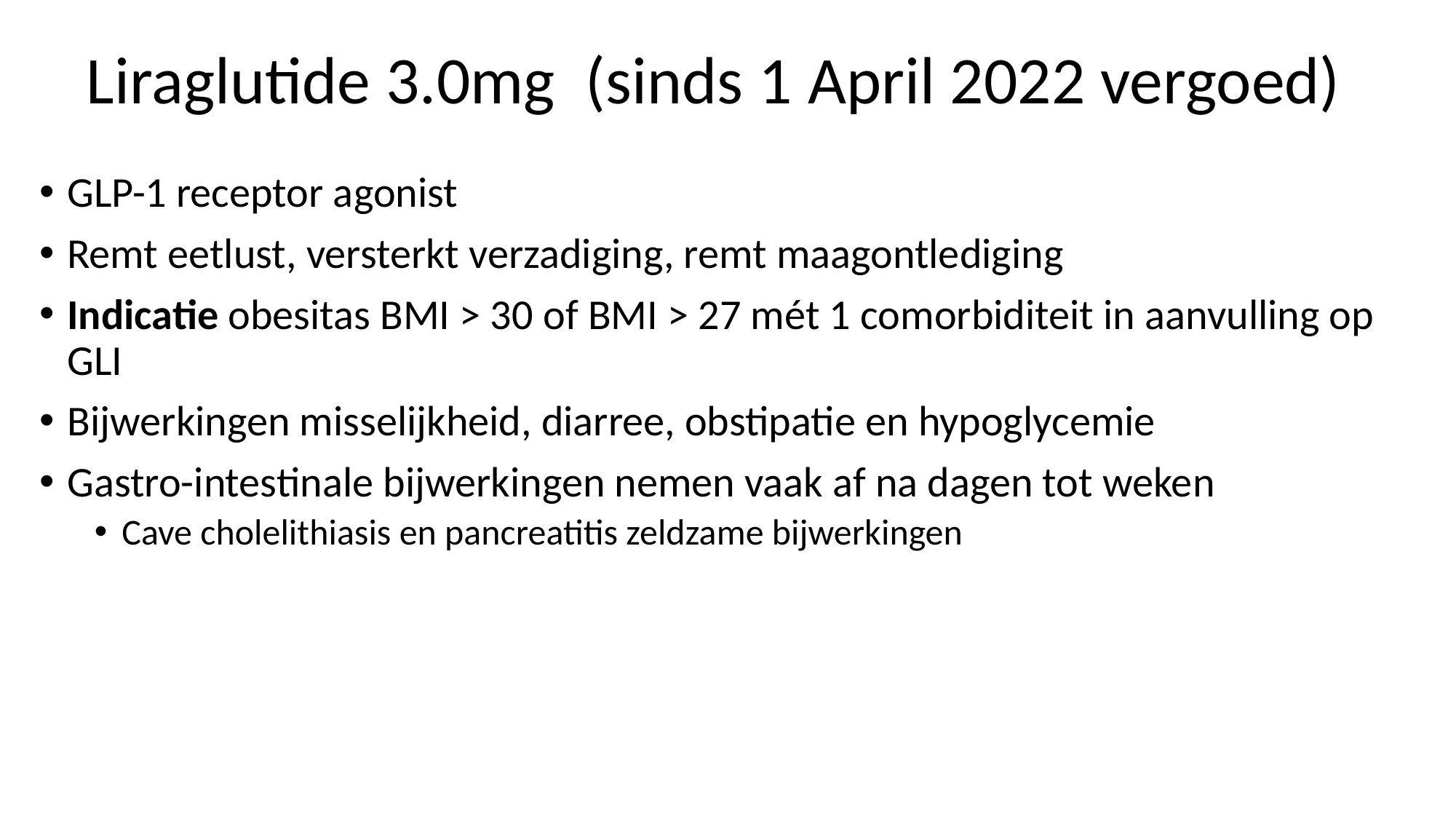

# Liraglutide 3.0mg  (sinds 1 April 2022 vergoed)
GLP-1 receptor agonist
Remt eetlust, versterkt verzadiging, remt maagontlediging
Indicatie obesitas BMI > 30 of BMI > 27 mét 1 comorbiditeit in aanvulling op GLI
Bijwerkingen misselijkheid, diarree, obstipatie en hypoglycemie
Gastro-intestinale bijwerkingen nemen vaak af na dagen tot weken
Cave cholelithiasis en pancreatitis zeldzame bijwerkingen